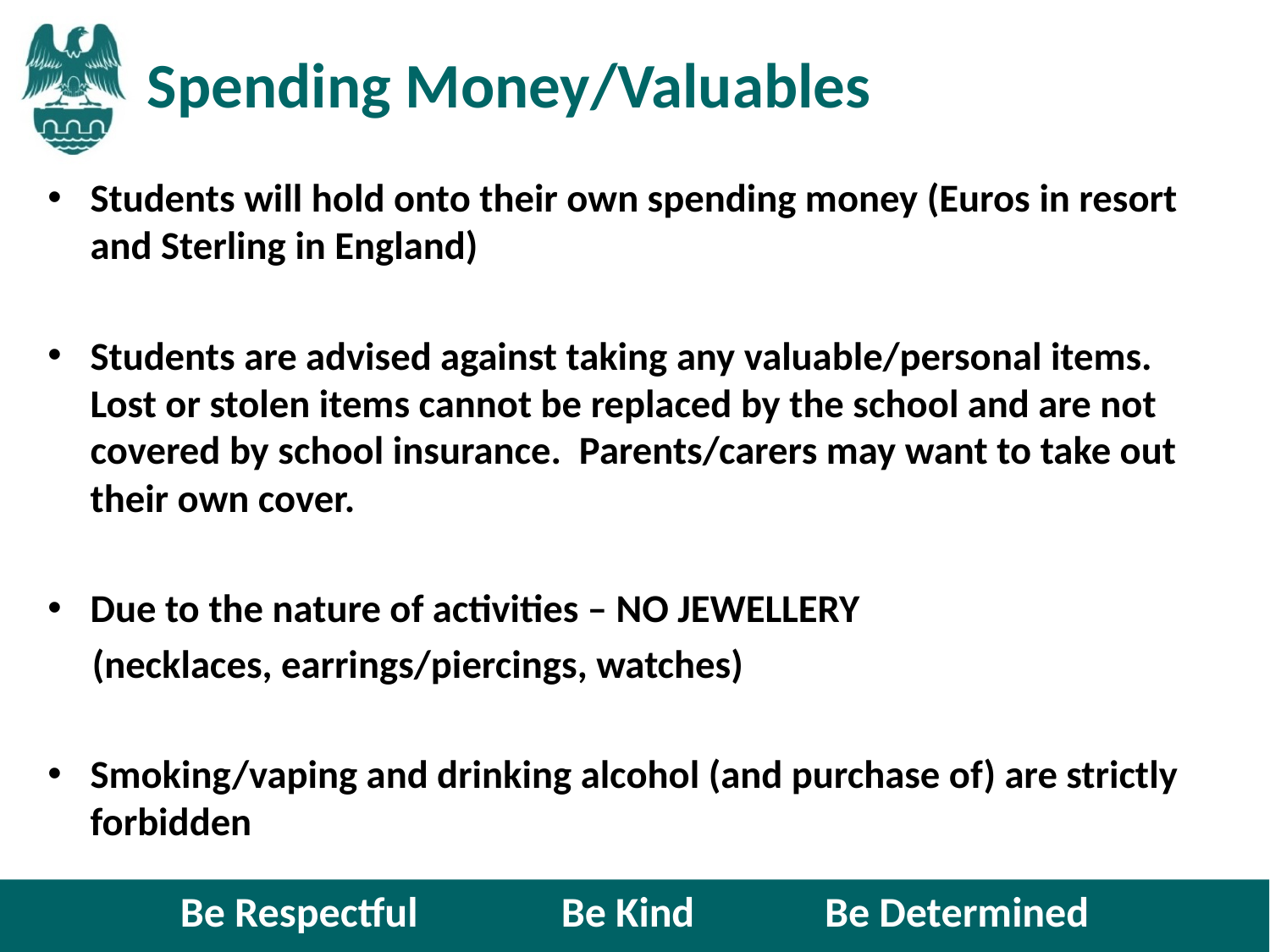

# Spending Money/Valuables
Students will hold onto their own spending money (Euros in resort and Sterling in England)

Students are advised against taking any valuable/personal items.  Lost or stolen items cannot be replaced by the school and are not covered by school insurance.  Parents/carers may want to take out their own cover.

Due to the nature of activities – NO JEWELLERY
     (necklaces, earrings/piercings, watches)

Smoking/vaping and drinking alcohol (and purchase of) are strictly forbidden